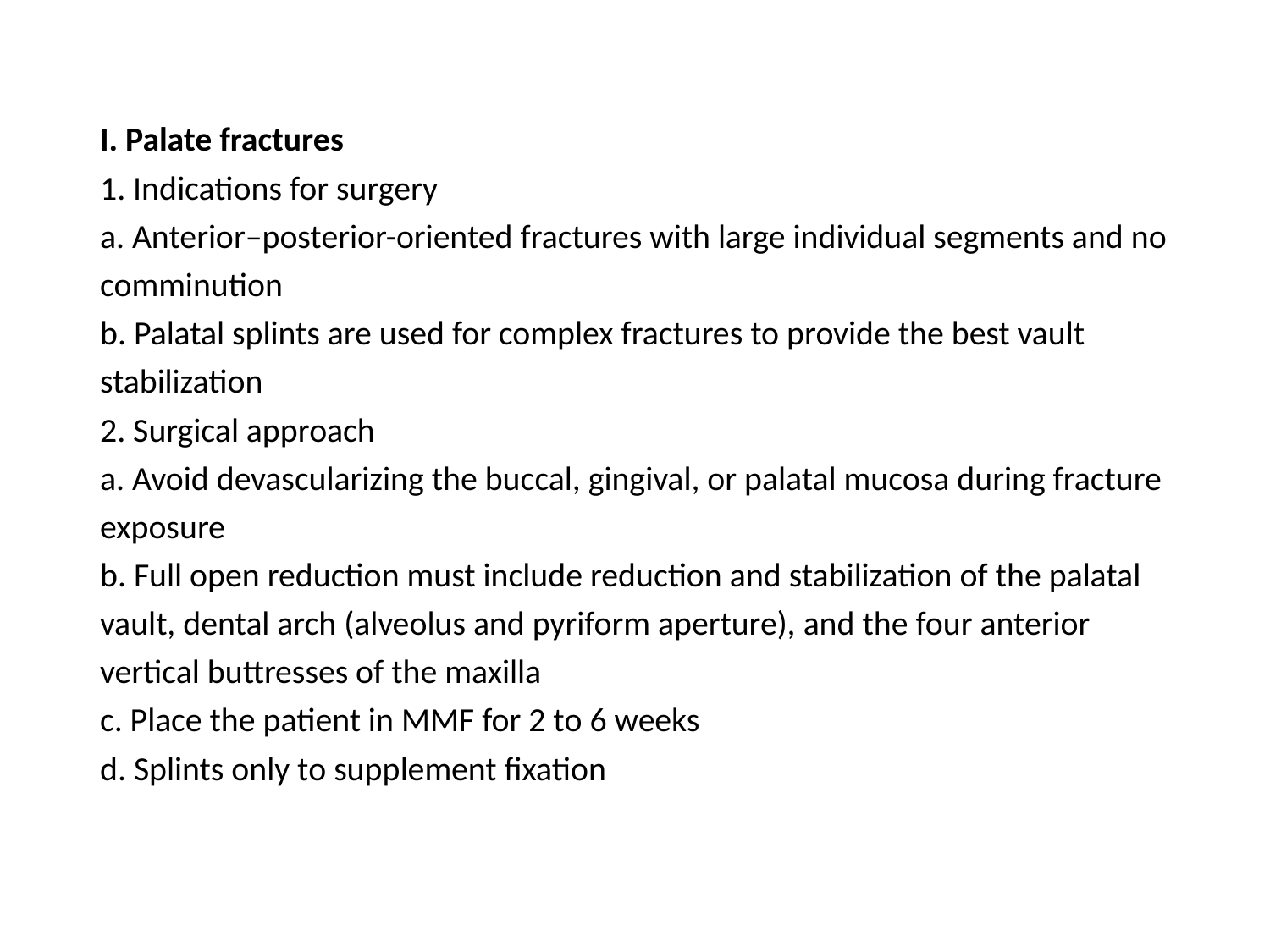

I. Palate fractures
1. Indications for surgery
a. Anterior–posterior-oriented fractures with large individual segments and no
comminution
b. Palatal splints are used for complex fractures to provide the best vault
stabilization
2. Surgical approach
a. Avoid devascularizing the buccal, gingival, or palatal mucosa during fracture
exposure
b. Full open reduction must include reduction and stabilization of the palatal
vault, dental arch (alveolus and pyriform aperture), and the four anterior
vertical buttresses of the maxilla
c. Place the patient in MMF for 2 to 6 weeks
d. Splints only to supplement fixation